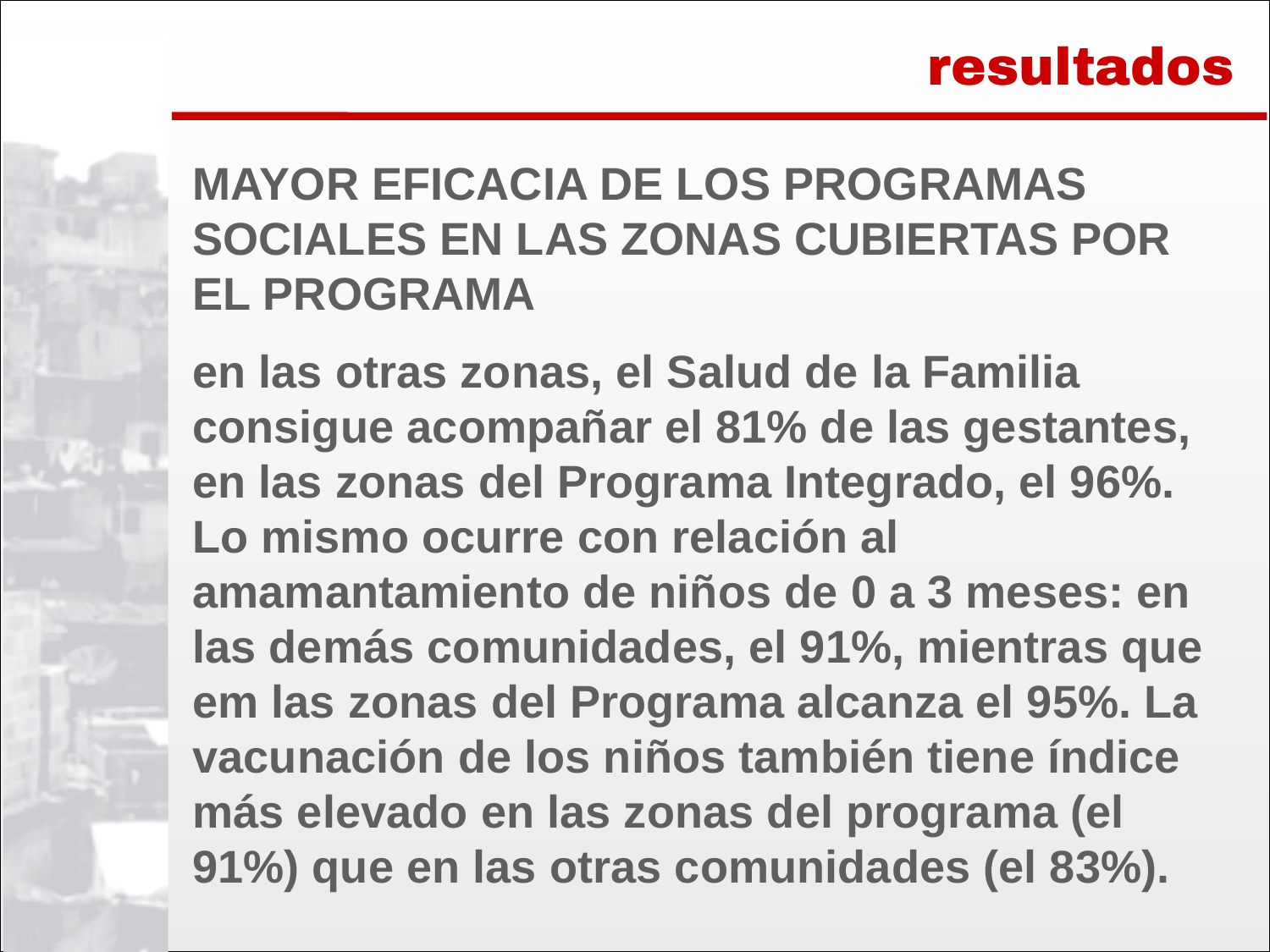

resultados
MAYOR EFICACIA DE LOS PROGRAMAS SOCIALES EN LAS ZONAS CUBIERTAS POR EL PROGRAMA
en las otras zonas, el Salud de la Familia consigue acompañar el 81% de las gestantes, en las zonas del Programa Integrado, el 96%. Lo mismo ocurre con relación al amamantamiento de niños de 0 a 3 meses: en las demás comunidades, el 91%, mientras que em las zonas del Programa alcanza el 95%. La vacunación de los niños también tiene índice más elevado en las zonas del programa (el 91%) que en las otras comunidades (el 83%).